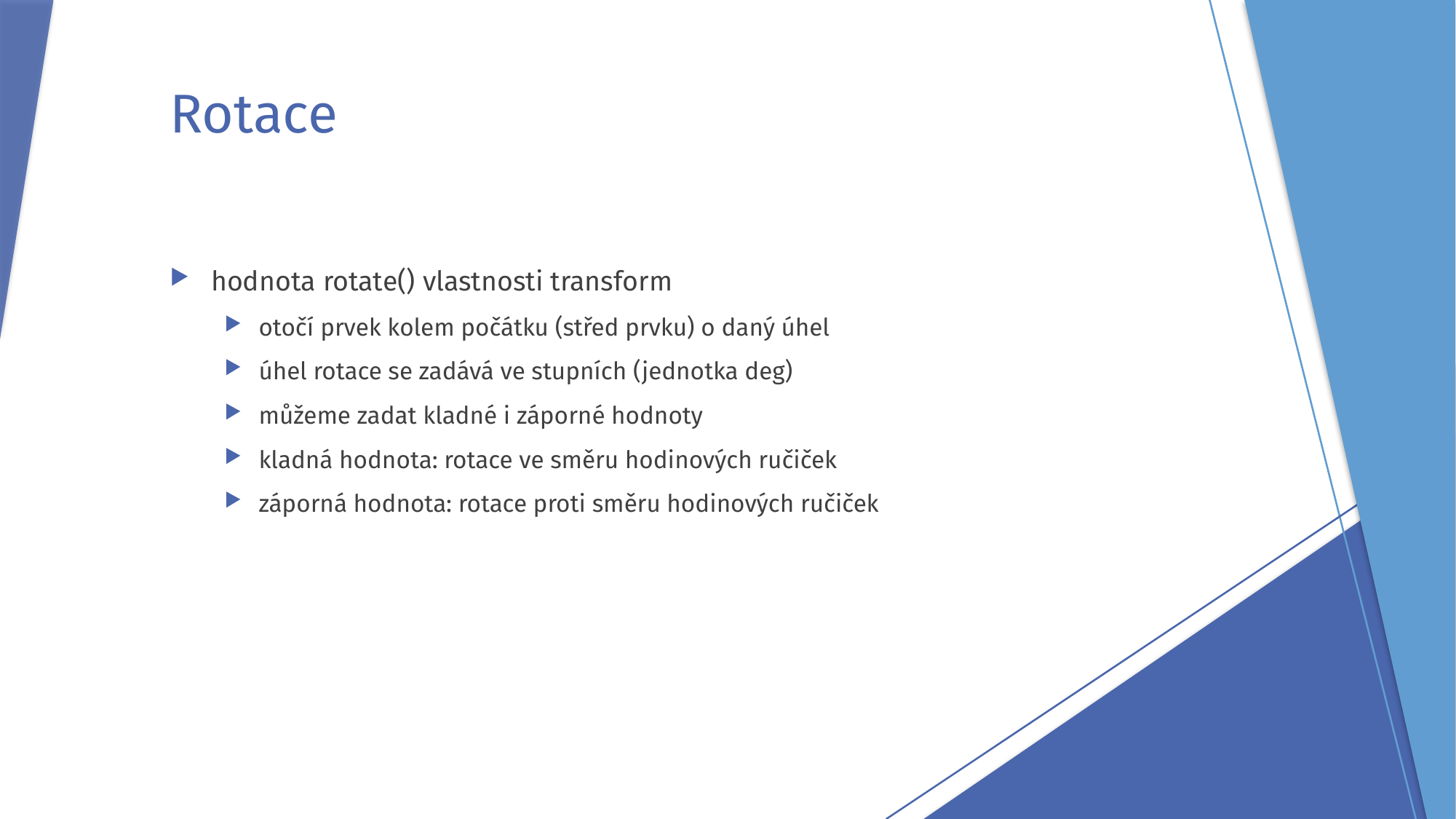

# Rotace
hodnota rotate() vlastnosti transform
otočí prvek kolem počátku (střed prvku) o daný úhel
úhel rotace se zadává ve stupních (jednotka deg)
můžeme zadat kladné i záporné hodnoty
kladná hodnota: rotace ve směru hodinových ručiček
záporná hodnota: rotace proti směru hodinových ručiček